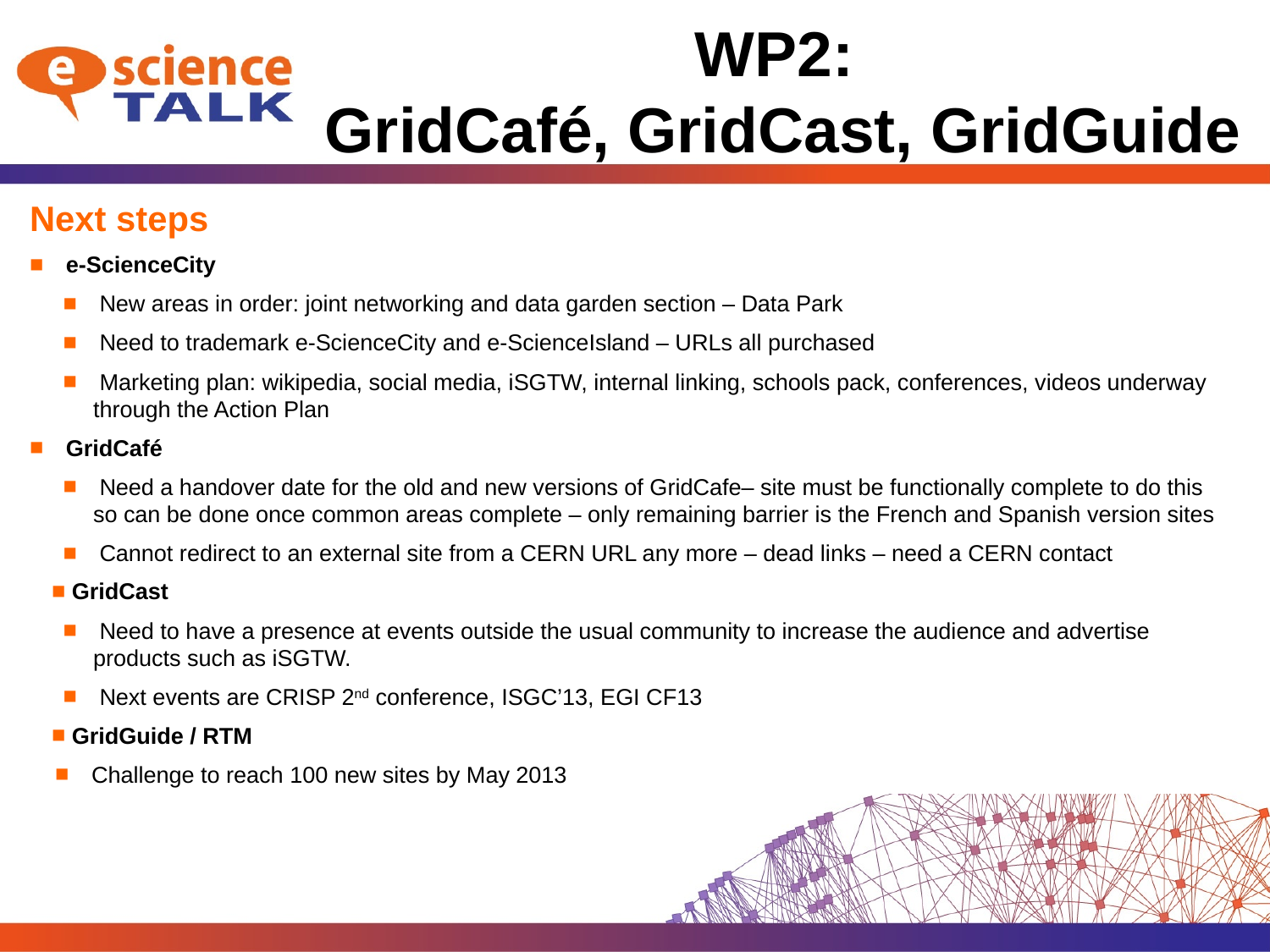

# WP2: GridCafé, GridCast, GridGuide
Next steps
 e-ScienceCity
 New areas in order: joint networking and data garden section – Data Park
 Need to trademark e-ScienceCity and e-ScienceIsland – URLs all purchased
 Marketing plan: wikipedia, social media, iSGTW, internal linking, schools pack, conferences, videos underway through the Action Plan
 GridCafé
 Need a handover date for the old and new versions of GridCafe– site must be functionally complete to do this so can be done once common areas complete – only remaining barrier is the French and Spanish version sites
 Cannot redirect to an external site from a CERN URL any more – dead links – need a CERN contact
 GridCast
 Need to have a presence at events outside the usual community to increase the audience and advertise products such as iSGTW.
 Next events are CRISP 2nd conference, ISGC’13, EGI CF13
 GridGuide / RTM
 Challenge to reach 100 new sites by May 2013